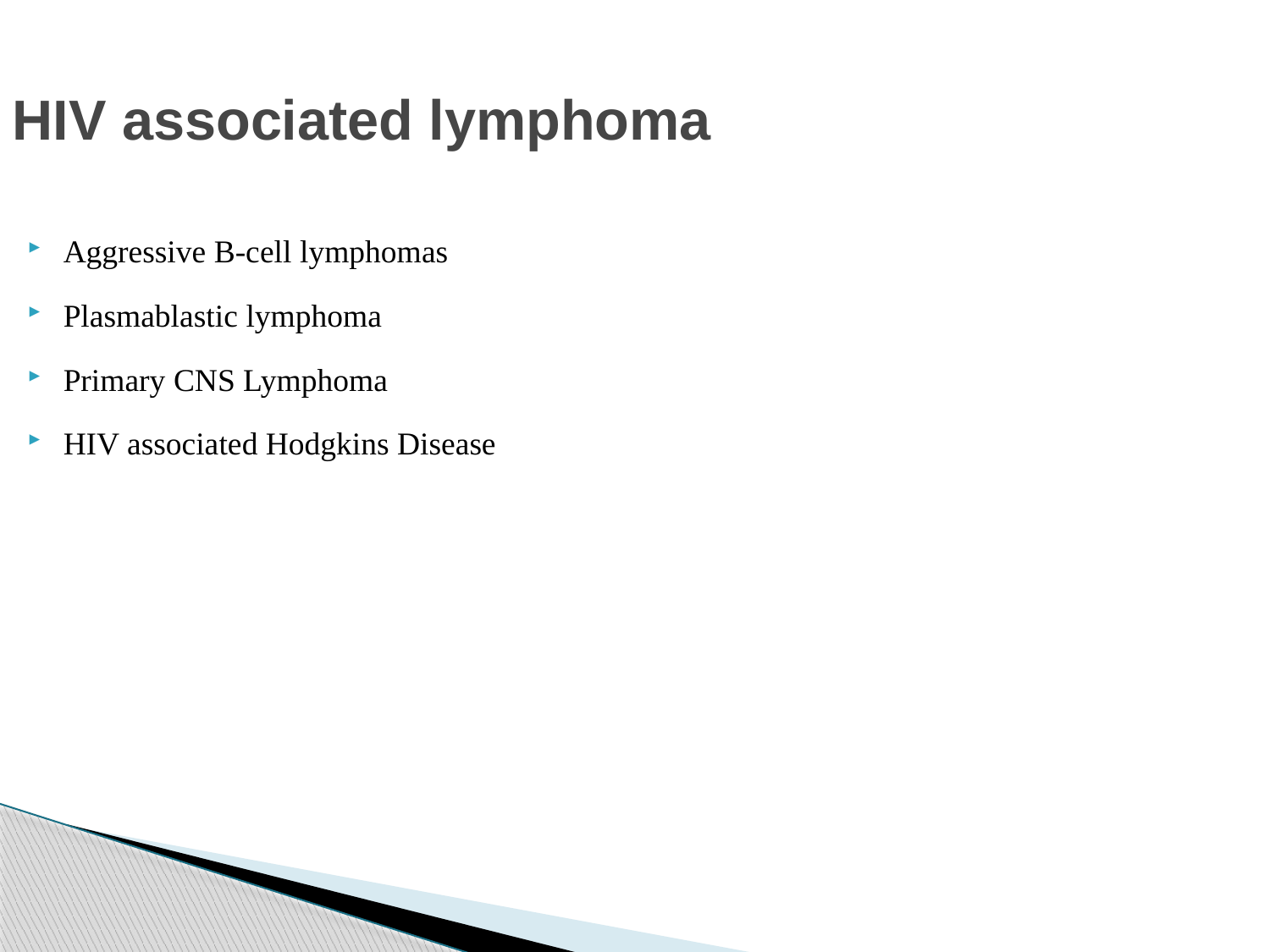

# HIV associated lymphoma
Aggressive B-cell lymphomas
Plasmablastic lymphoma
Primary CNS Lymphoma
HIV associated Hodgkins Disease